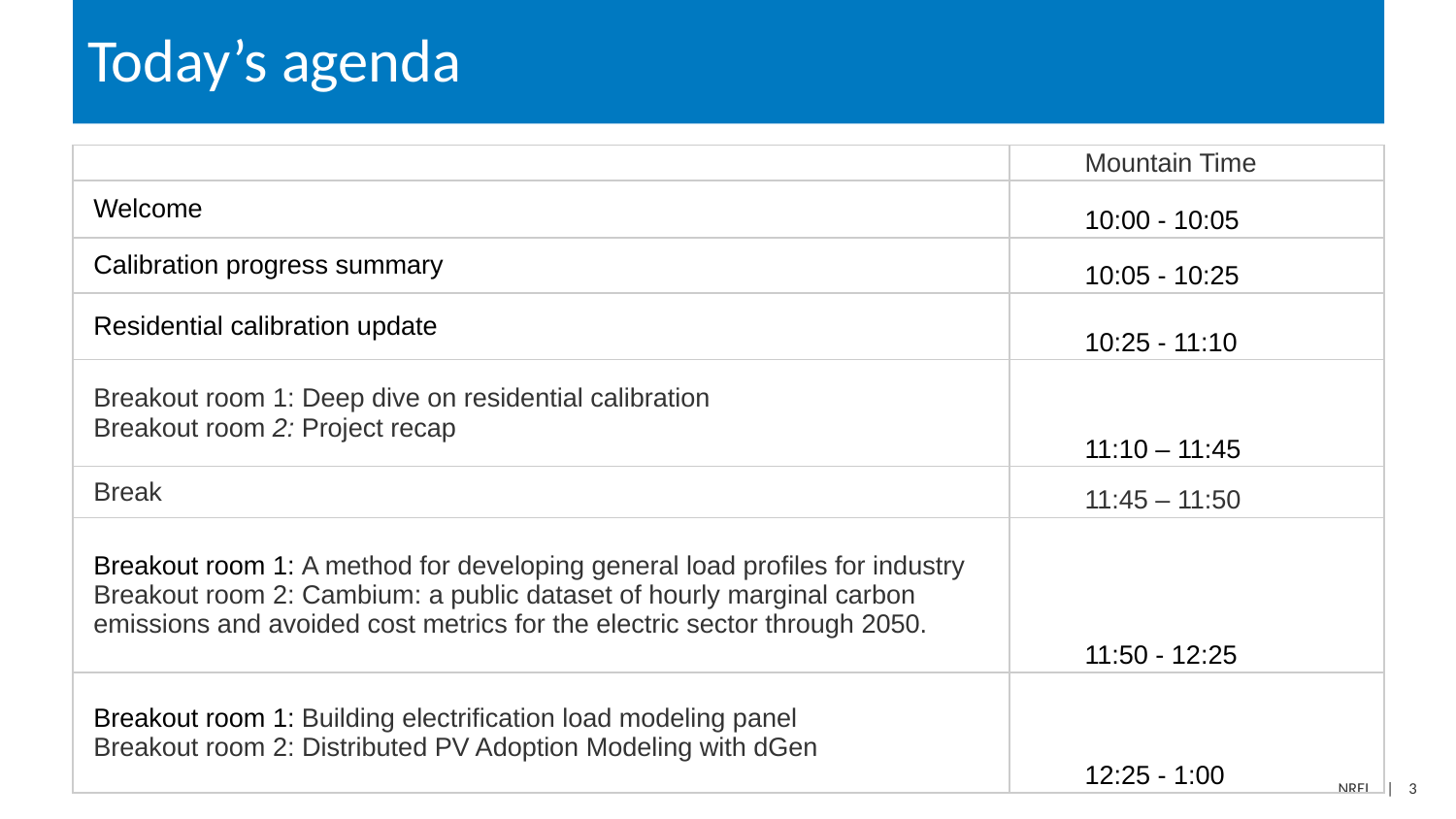

# Today’s agenda
|  | Mountain Time |
| --- | --- |
| Welcome | 10:00 - 10:05 |
| Calibration progress summary | 10:05 - 10:25 |
| Residential calibration update | 10:25 - 11:10 |
| Breakout room 1: Deep dive on residential calibration Breakout room 2: Project recap | 11:10 – 11:45 |
| Break | 11:45 – 11:50 |
| Breakout room 1: A method for developing general load profiles for industry Breakout room 2: Cambium: a public dataset of hourly marginal carbon emissions and avoided cost metrics for the electric sector through 2050. | 11:50 - 12:25 |
| Breakout room 1: Building electrification load modeling panel Breakout room 2: Distributed PV Adoption Modeling with dGen | 12:25 - 1:00 |